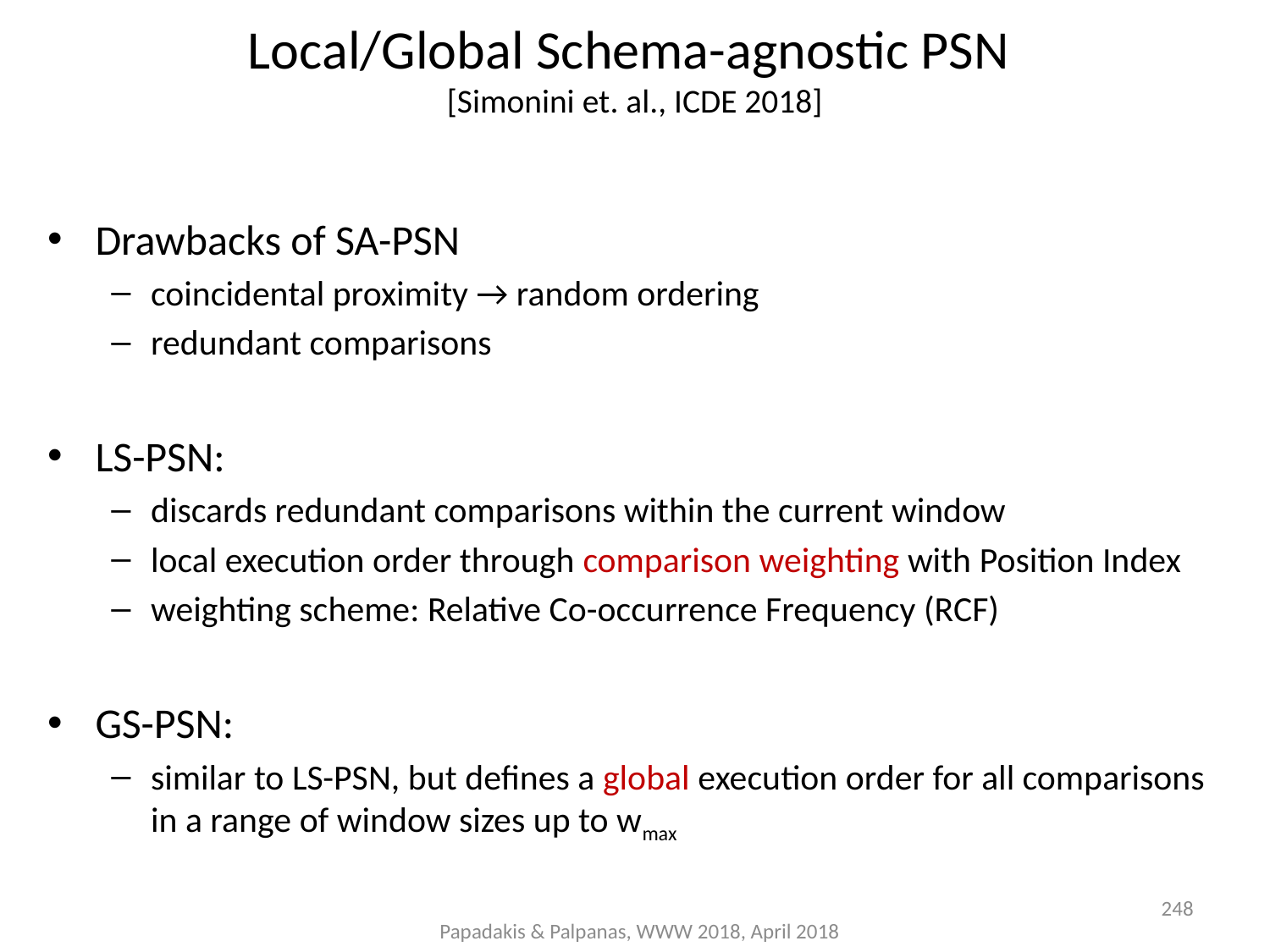

# Local/Global Schema-agnostic PSN [Simonini et. al., ICDE 2018]
Drawbacks of SA-PSN
coincidental proximity → random ordering
redundant comparisons

LS-PSN:
discards redundant comparisons within the current window
local execution order through comparison weighting with Position Index
weighting scheme: Relative Co-occurrence Frequency (RCF)

GS-PSN:
similar to LS-PSN, but defines a global execution order for all comparisons in a range of window sizes up to wmax
248
Papadakis & Palpanas, WWW 2018, April 2018